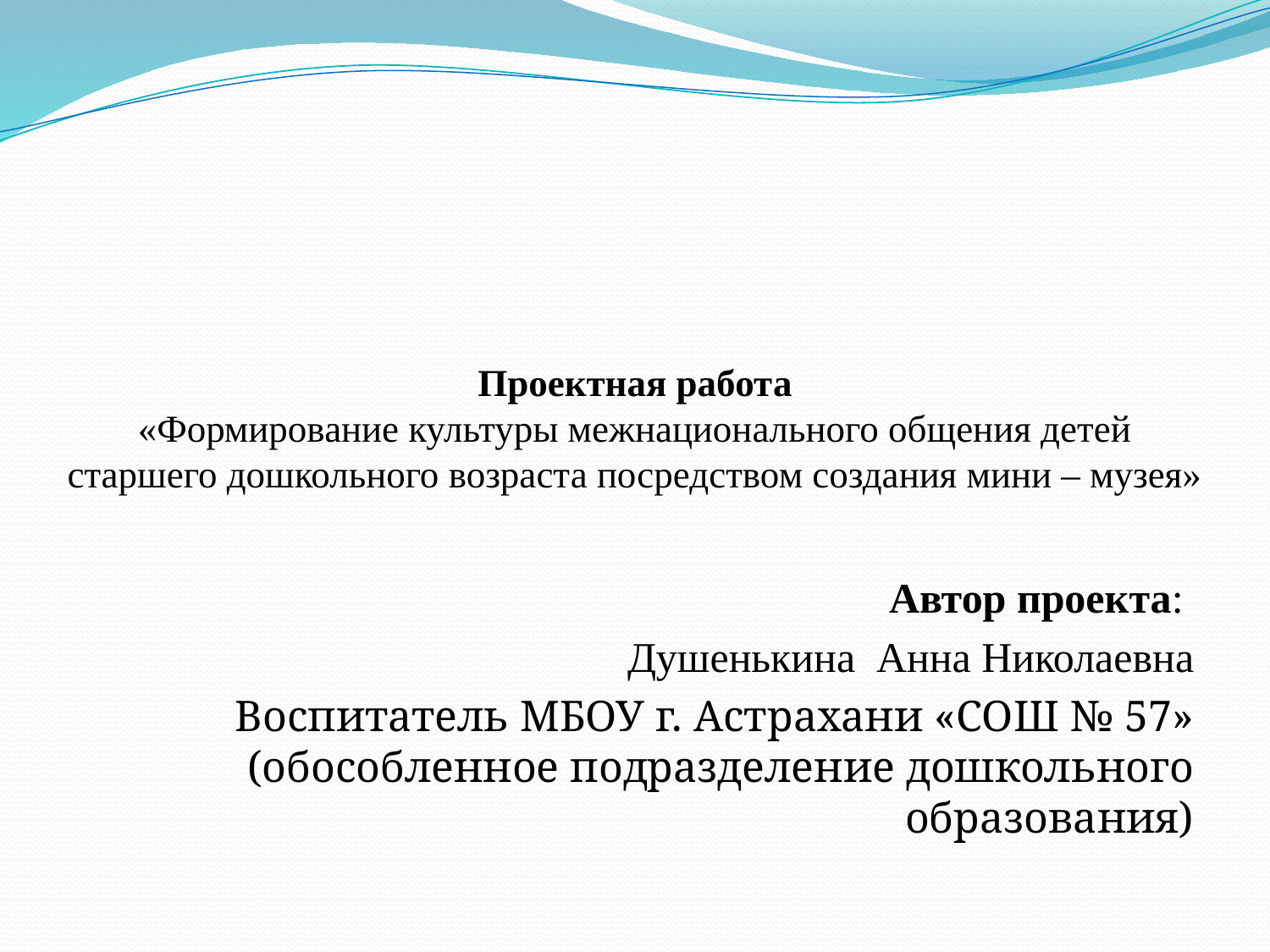

# Проектная работа «Формирование культуры межнационального общения детей старшего дошкольного возраста посредством создания мини – музея»

Автор проекта:
Душенькина  Анна Николаевна
Воспитатель МБОУ г. Астрахани «СОШ № 57» (обособленное подразделение дошкольного образования)